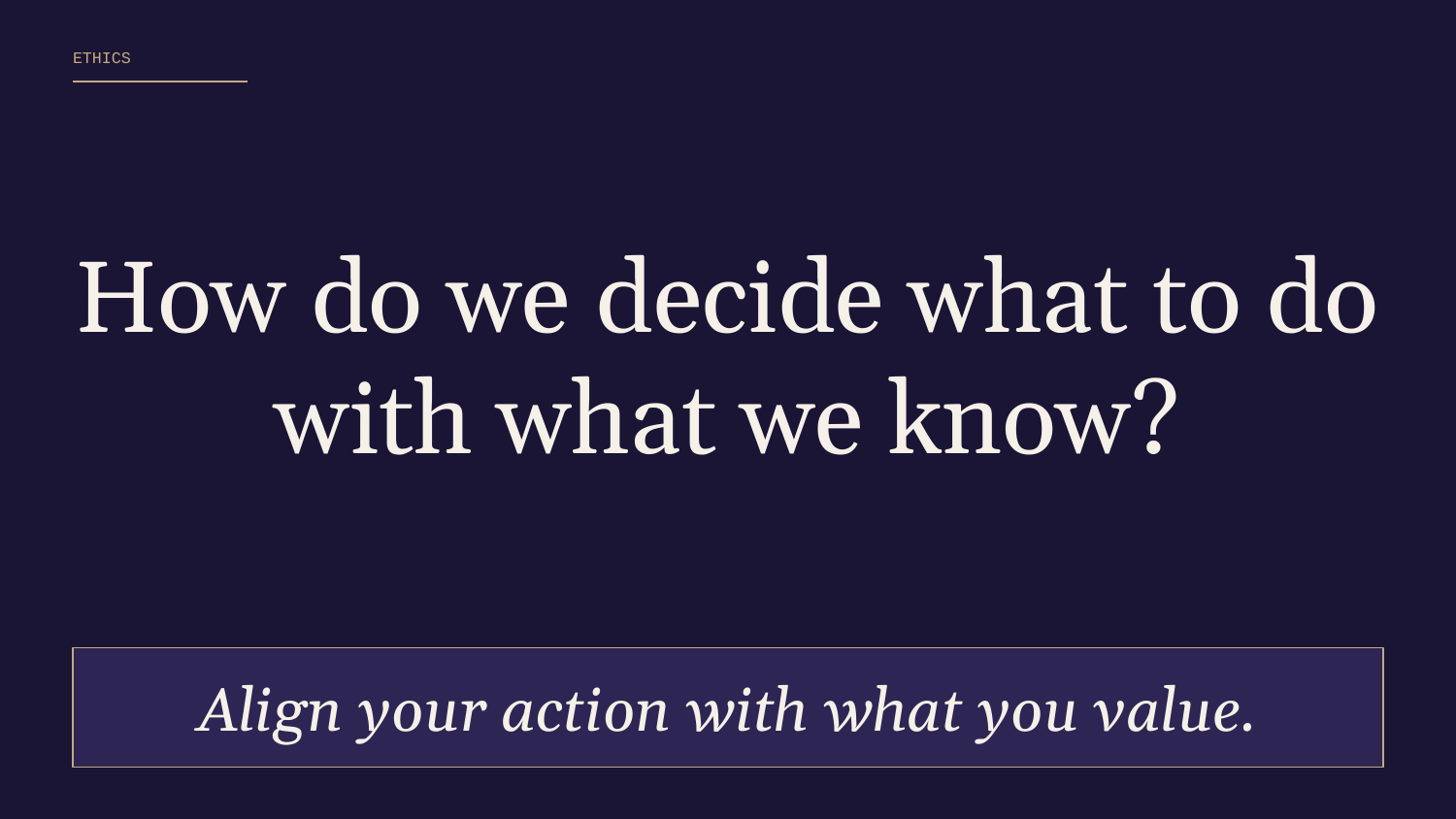

ETHICS

How do we decide what to do
with what we know?

Align your action with what you value.